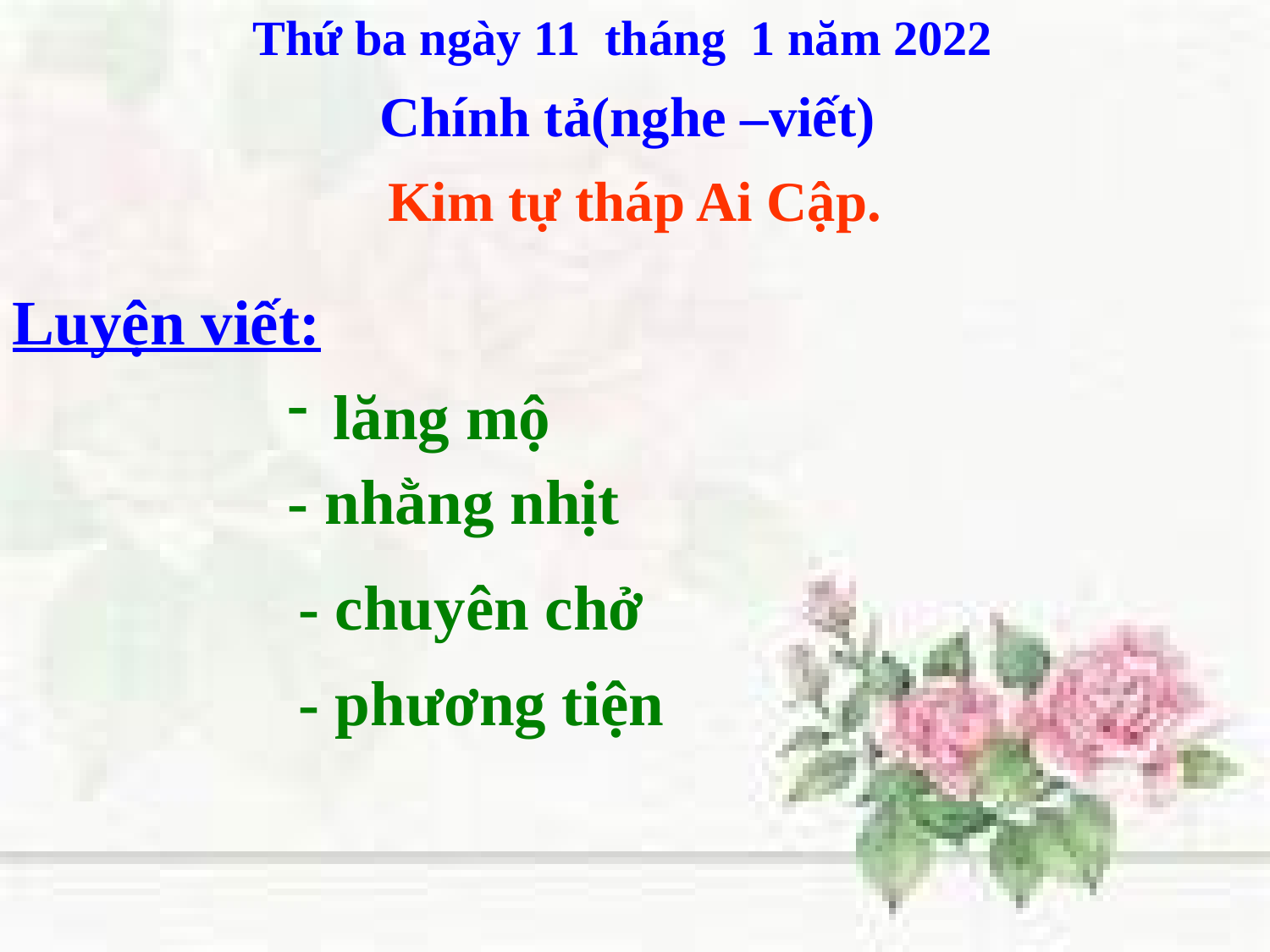

Thứ ba ngày 11  tháng  1 năm 2022
Chính tả(nghe –viết)

Kim tự tháp Ai Cập.
Luyện viết:
 lăng mộ
- nhằng nhịt
- chuyên chở
- phương tiện